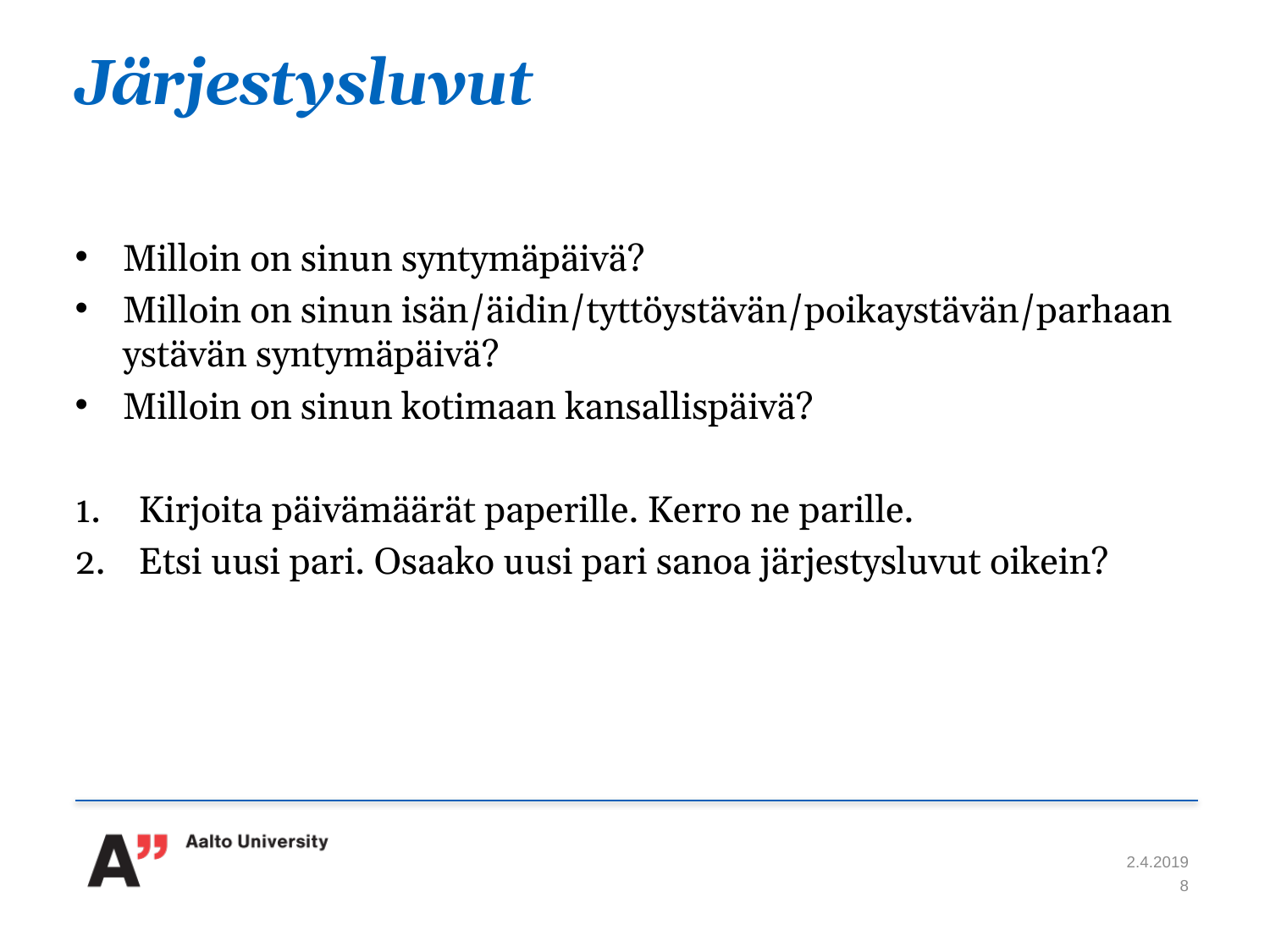

# Järjestysluvut
Milloin on sinun syntymäpäivä?
Milloin on sinun isän/äidin/tyttöystävän/poikaystävän/parhaan ystävän syntymäpäivä?
Milloin on sinun kotimaan kansallispäivä?

Kirjoita päivämäärät paperille. Kerro ne parille.
Etsi uusi pari. Osaako uusi pari sanoa järjestysluvut oikein?
2.4.2019
8